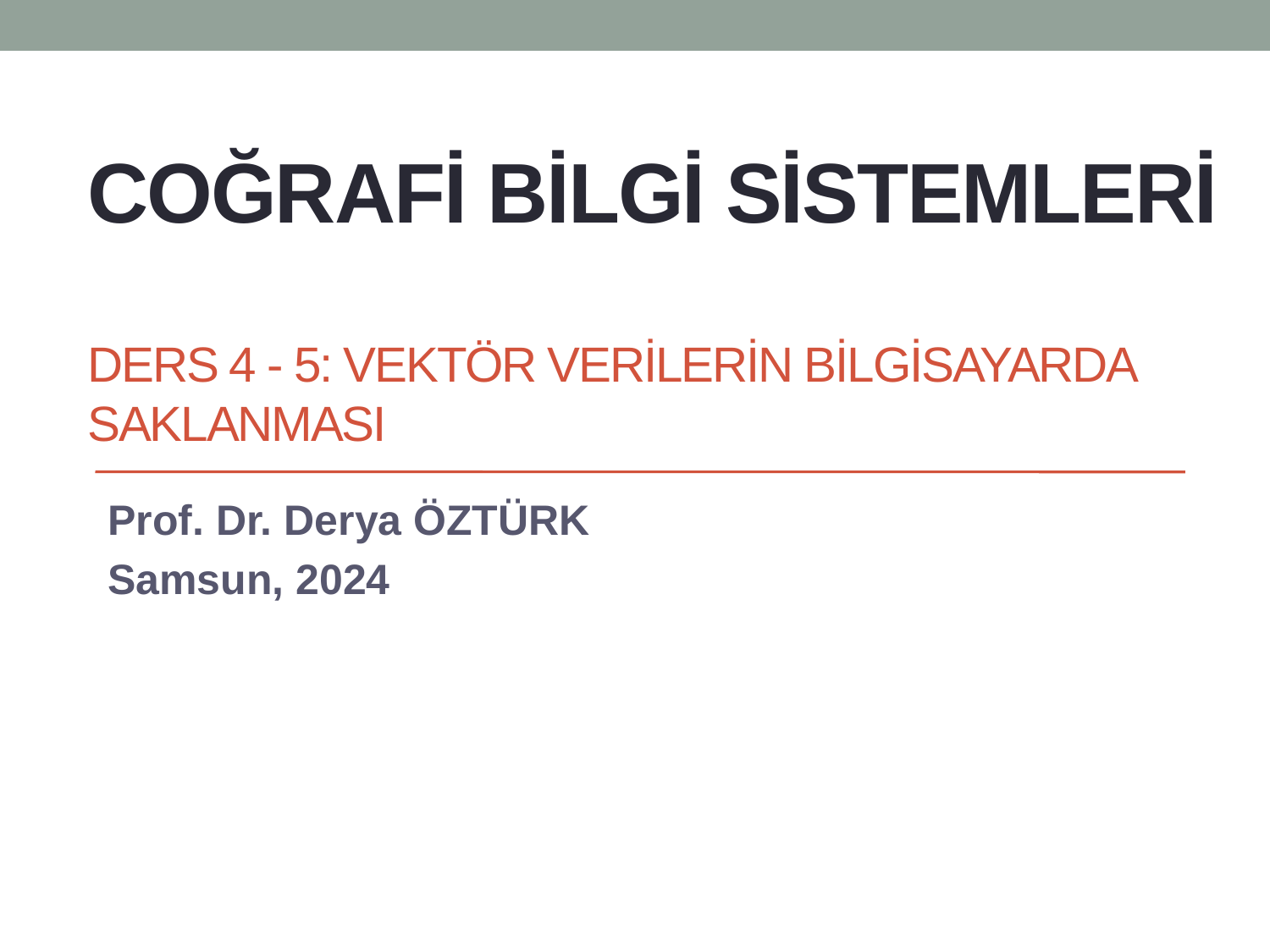

# Coğrafİ BİlGİ SİSTEMLERİ DERS 4 - 5: VEKTÖR VERİLERİN BİLGİSAYARDA SAKLANMASI
Prof. Dr. Derya ÖZTÜRK
Samsun, 2024